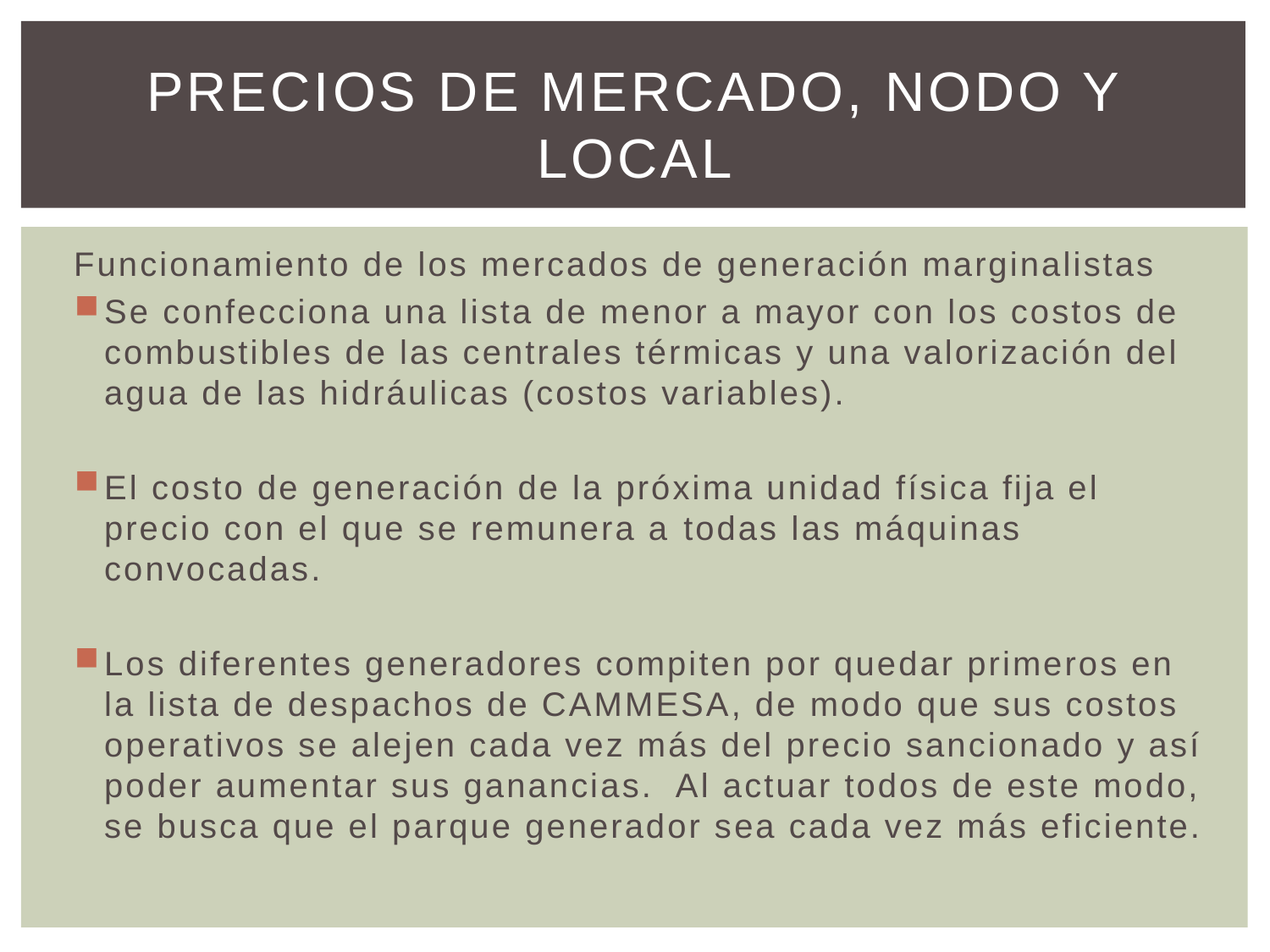

# Precios de Mercado, Nodo y Local
Funcionamiento de los mercados de generación marginalistas
Se confecciona una lista de menor a mayor con los costos de combustibles de las centrales térmicas y una valorización del agua de las hidráulicas (costos variables).

El costo de generación de la próxima unidad física fija el precio con el que se remunera a todas las máquinas convocadas.

Los diferentes generadores compiten por quedar primeros en la lista de despachos de CAMMESA, de modo que sus costos operativos se alejen cada vez más del precio sancionado y así poder aumentar sus ganancias.  Al actuar todos de este modo, se busca que el parque generador sea cada vez más eficiente.